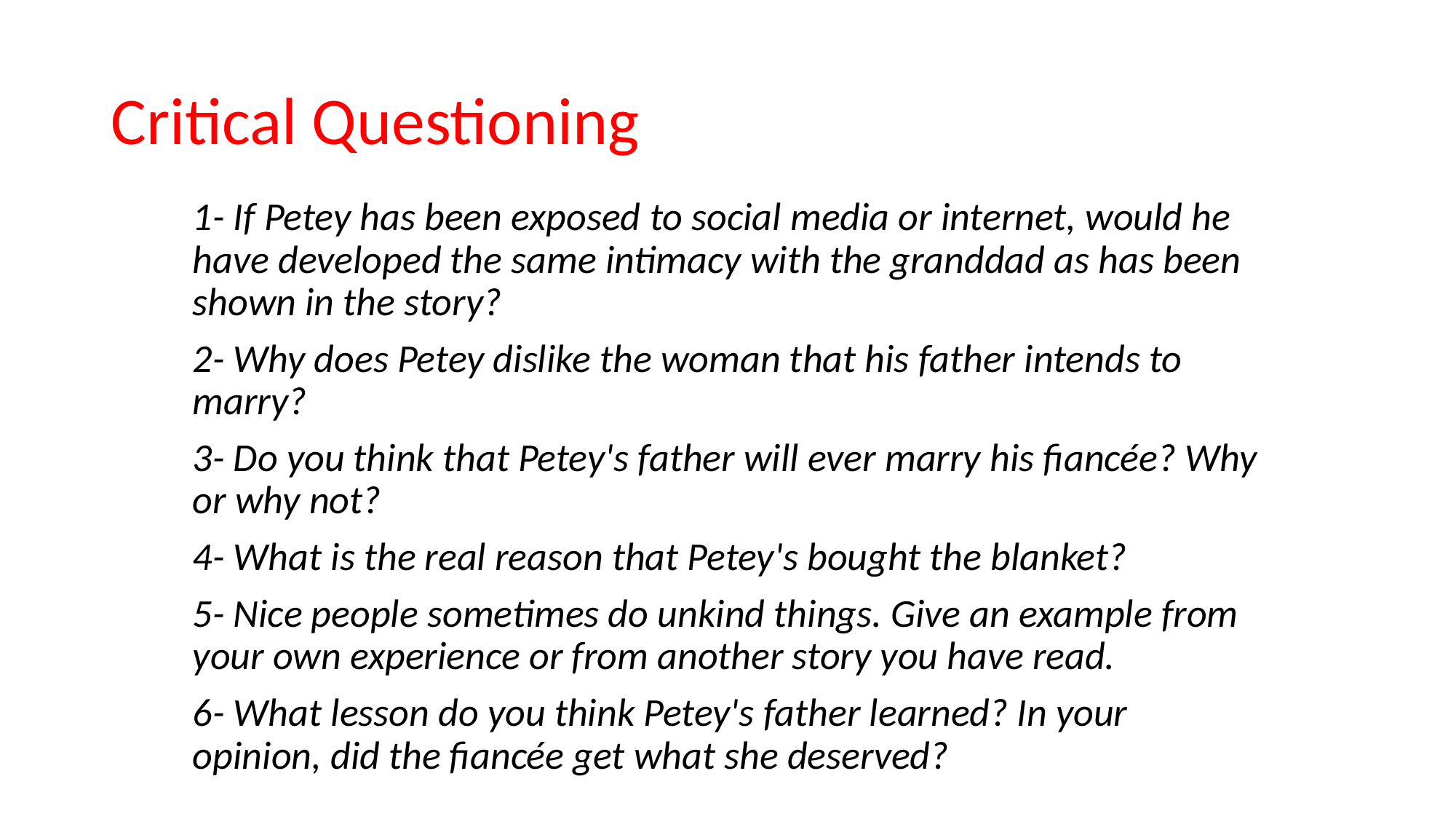

# Critical Questioning
1- If Petey has been exposed to social media or internet, would he have developed the same intimacy with the granddad as has been shown in the story?
2- Why does Petey dislike the woman that his father intends to marry?
3- Do you think that Petey's father will ever marry his fiancée? Why or why not?
4- What is the real reason that Petey's bought the blanket?
5- Nice people sometimes do unkind things. Give an example from your own experience or from another story you have read.
6- What lesson do you think Petey's father learned? In your opinion, did the fiancée get what she deserved?